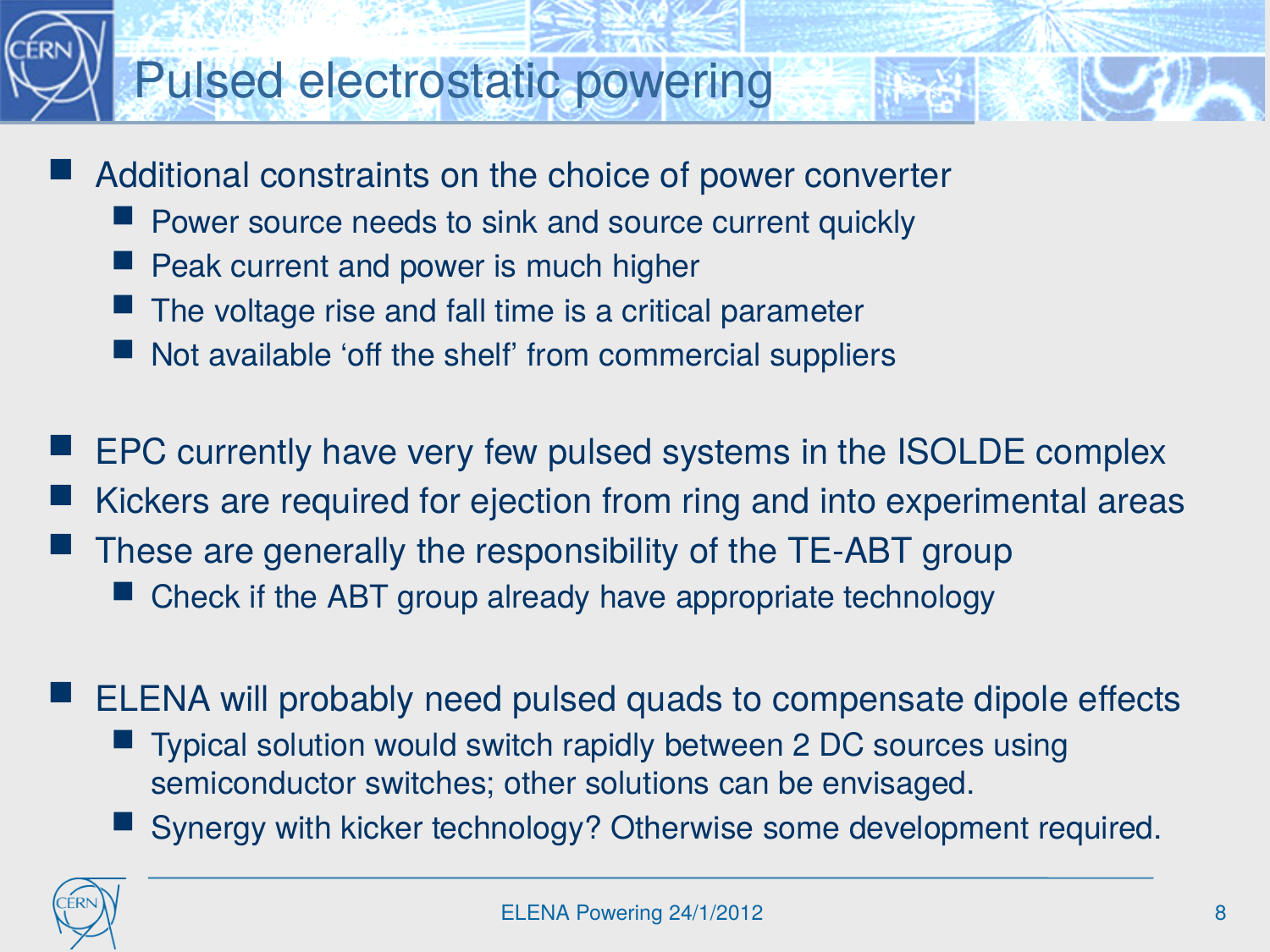

# Pulsed electrostatic powering
Additional constraints on the choice of power converter
Power source needs to sink and source current quickly
Peak current and power is much higher
The voltage rise and fall time is a critical parameter
Not available ‘off the shelf’ from commercial suppliers

EPC currently have very few pulsed systems in the ISOLDE complex
Kickers are required for ejection from ring and into experimental areas
These are generally the responsibility of the TE-ABT group
Check if the ABT group already have appropriate technology

ELENA will probably need pulsed quads to compensate dipole effects
Typical solution would switch rapidly between 2 DC sources using semiconductor switches; other solutions can be envisaged.
Synergy with kicker technology? Otherwise some development required.
8
ELENA Powering 24/1/2012